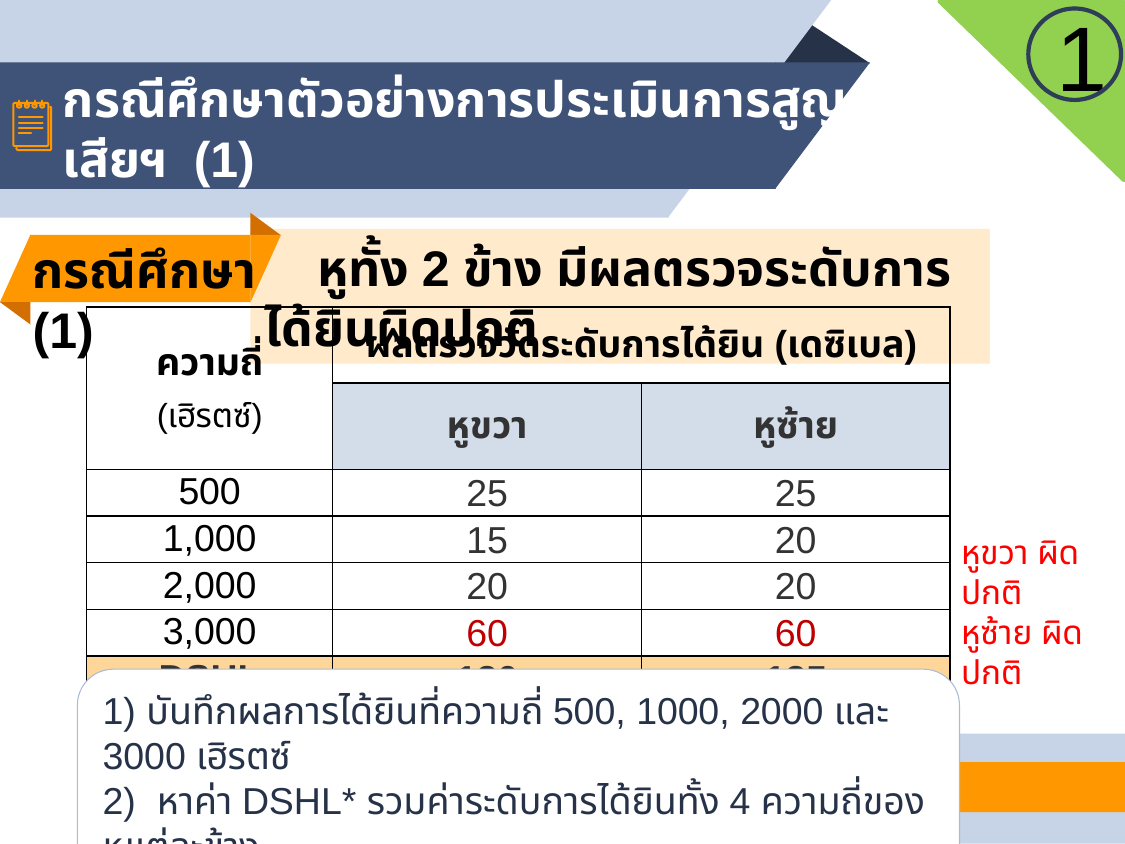

1

# กรณีศึกษาตัวอย่างการประเมินการสูญเสียฯ  (1)

    หูทั้ง 2 ข้าง มีผลตรวจระดับการได้ยินผิดปกติ
กรณีศึกษา (1)
| ความถี่ (เฮิรตซ์) | ผลตรวจวัดระดับการได้ยิน (เดซิเบล) |  |
| --- | --- | --- |
|  | หูขวา | หูซ้าย |
| 500 | 25 | 25 |
| 1,000 | 15 | 20 |
| 2,000 | 20 | 20 |
| 3,000 | 60 | 60 |
| DSHL | 120 | 125 |
หูขวา ผิดปกติ
หูซ้าย ผิดปกติ
1) บันทึกผลการได้ยินที่ความถี่ 500, 1000, 2000 และ 3000 เฮิรตซ์
2)  หาค่า DSHL* รวมค่าระดับการได้ยินทั้ง 4 ความถี่ของหูแต่ละข้าง